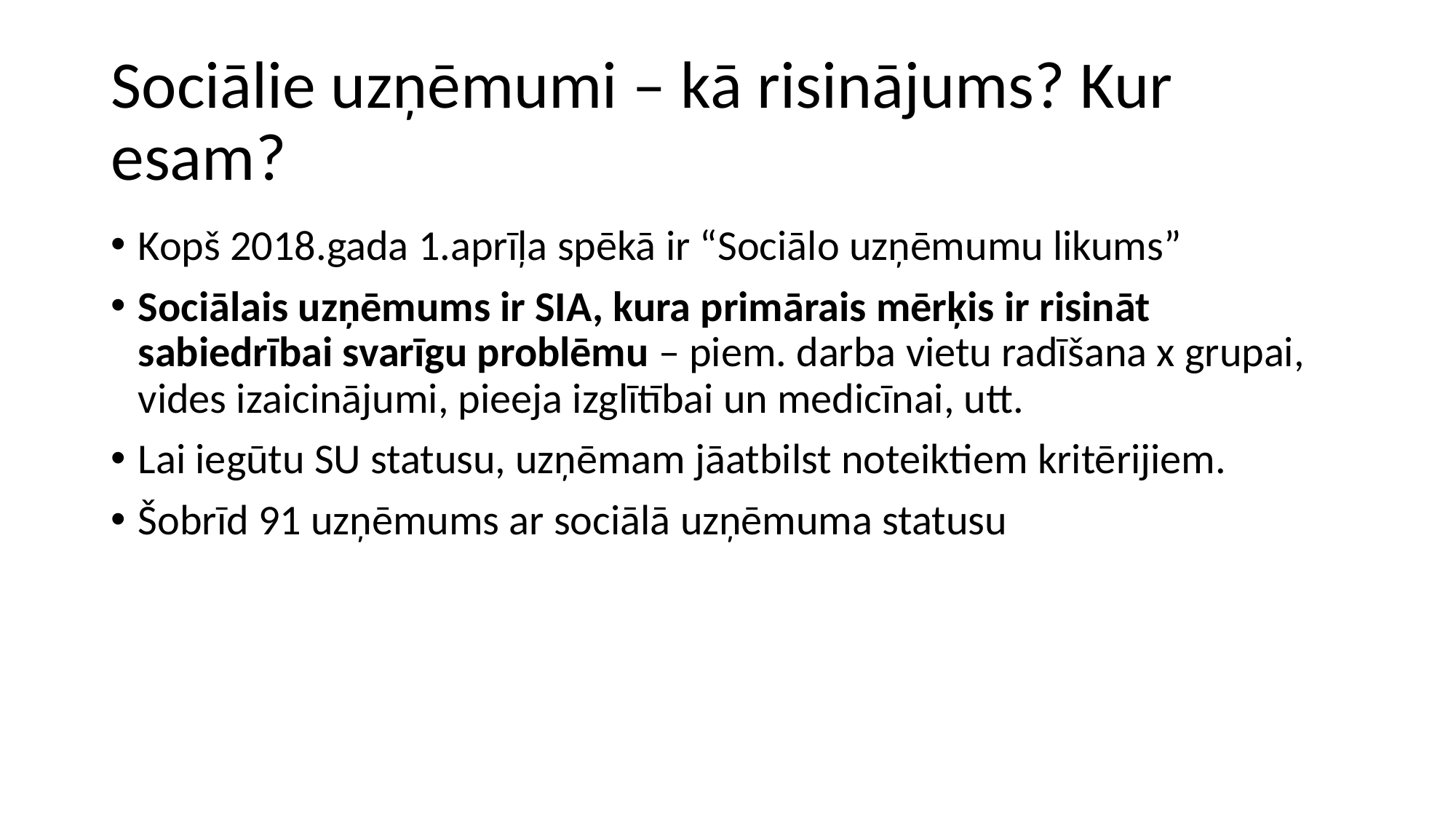

# Sociālie uzņēmumi – kā risinājums? Kur esam?
Kopš 2018.gada 1.aprīļa spēkā ir “Sociālo uzņēmumu likums”
Sociālais uzņēmums ir SIA, kura primārais mērķis ir risināt sabiedrībai svarīgu problēmu – piem. darba vietu radīšana x grupai, vides izaicinājumi, pieeja izglītībai un medicīnai, utt.
Lai iegūtu SU statusu, uzņēmam jāatbilst noteiktiem kritērijiem.
Šobrīd 91 uzņēmums ar sociālā uzņēmuma statusu